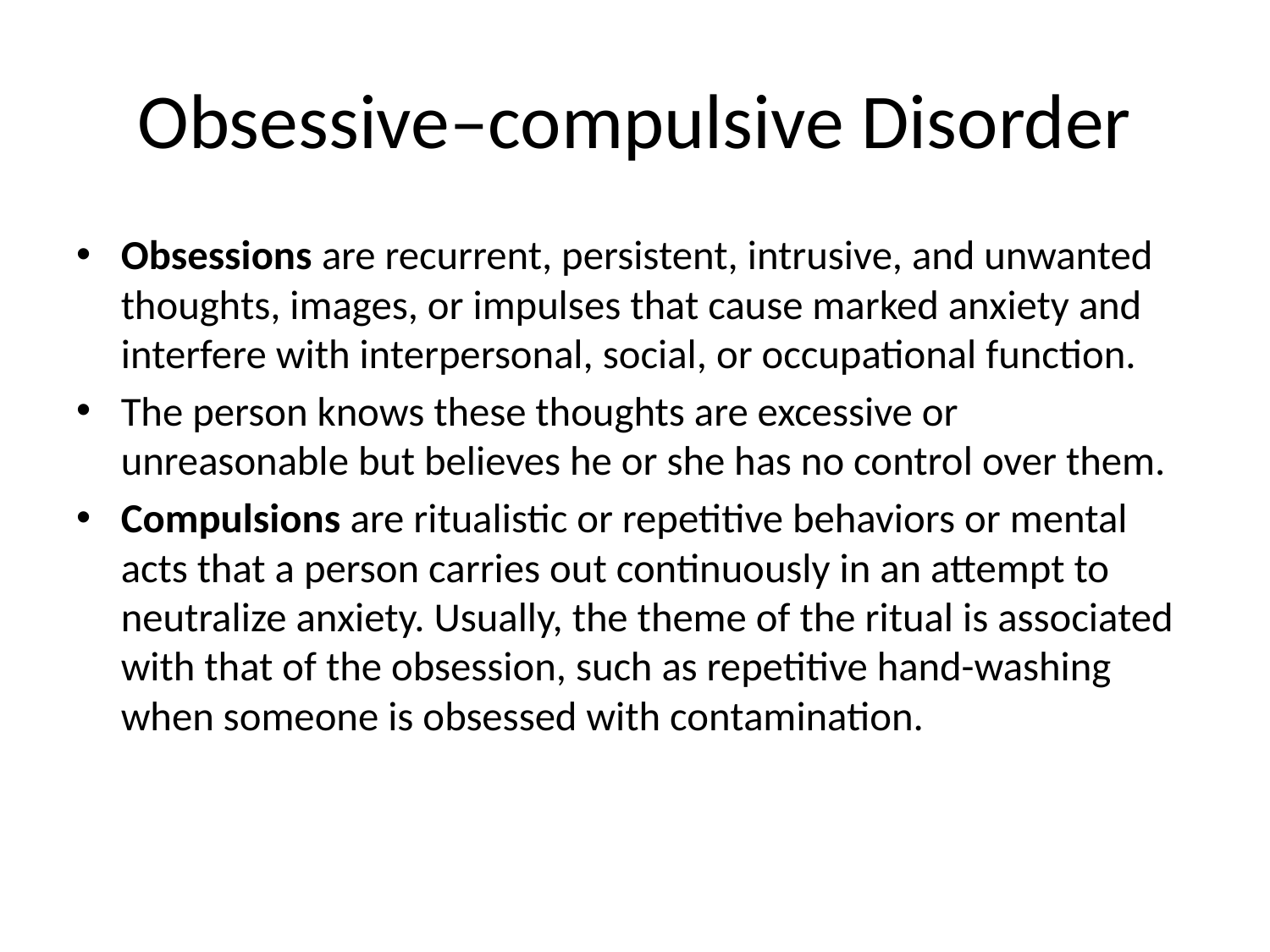

# Obsessive–compulsive Disorder
Obsessions are recurrent, persistent, intrusive, and unwanted thoughts, images, or impulses that cause marked anxiety and interfere with interpersonal, social, or occupational function.
The person knows these thoughts are excessive or unreasonable but believes he or she has no control over them.
Compulsions are ritualistic or repetitive behaviors or mental acts that a person carries out continuously in an attempt to neutralize anxiety. Usually, the theme of the ritual is associated with that of the obsession, such as repetitive hand-washing when someone is obsessed with contamination.